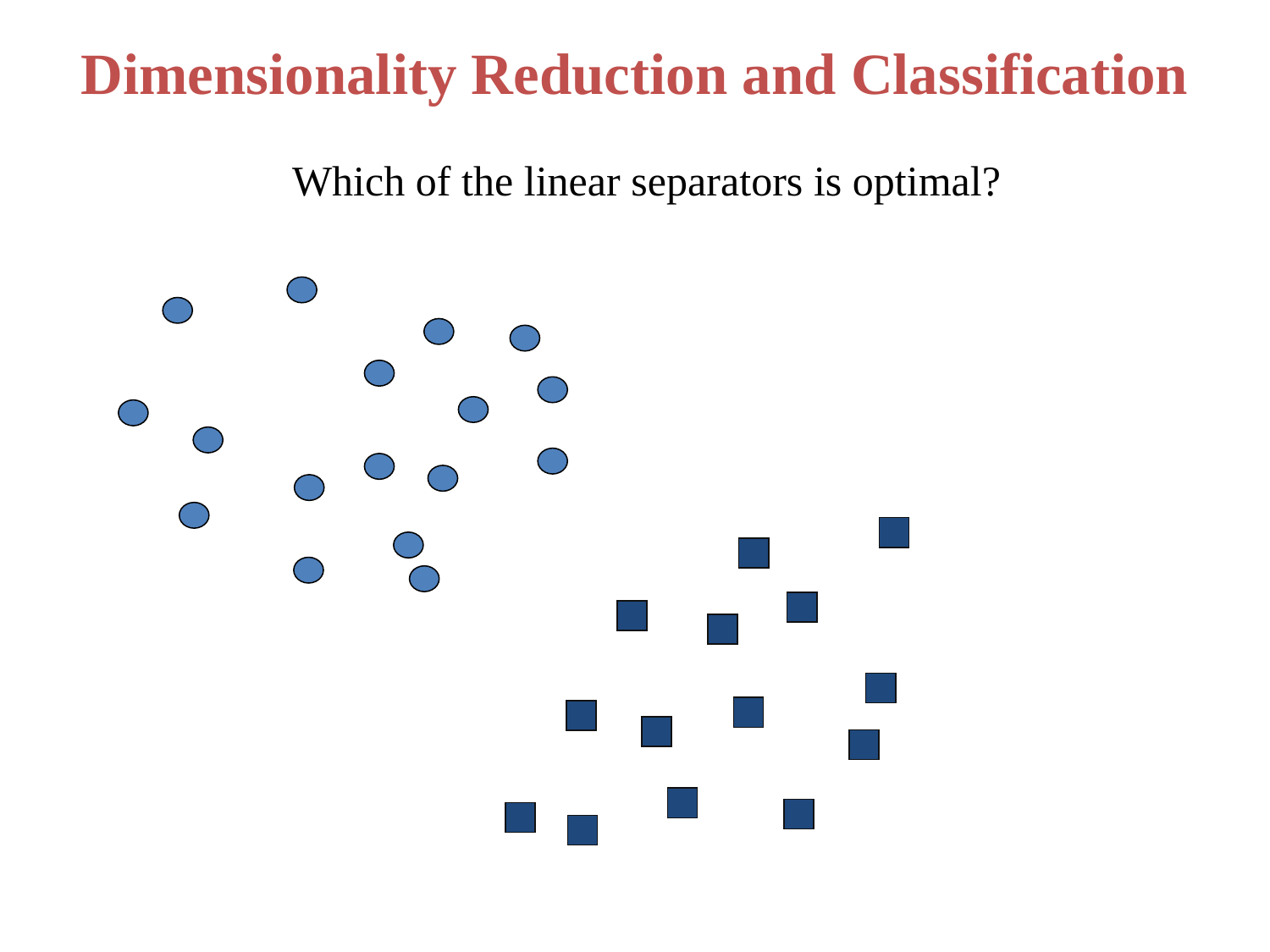

Dimensionality Reduction and Classification
# Which of the linear separators is optimal?